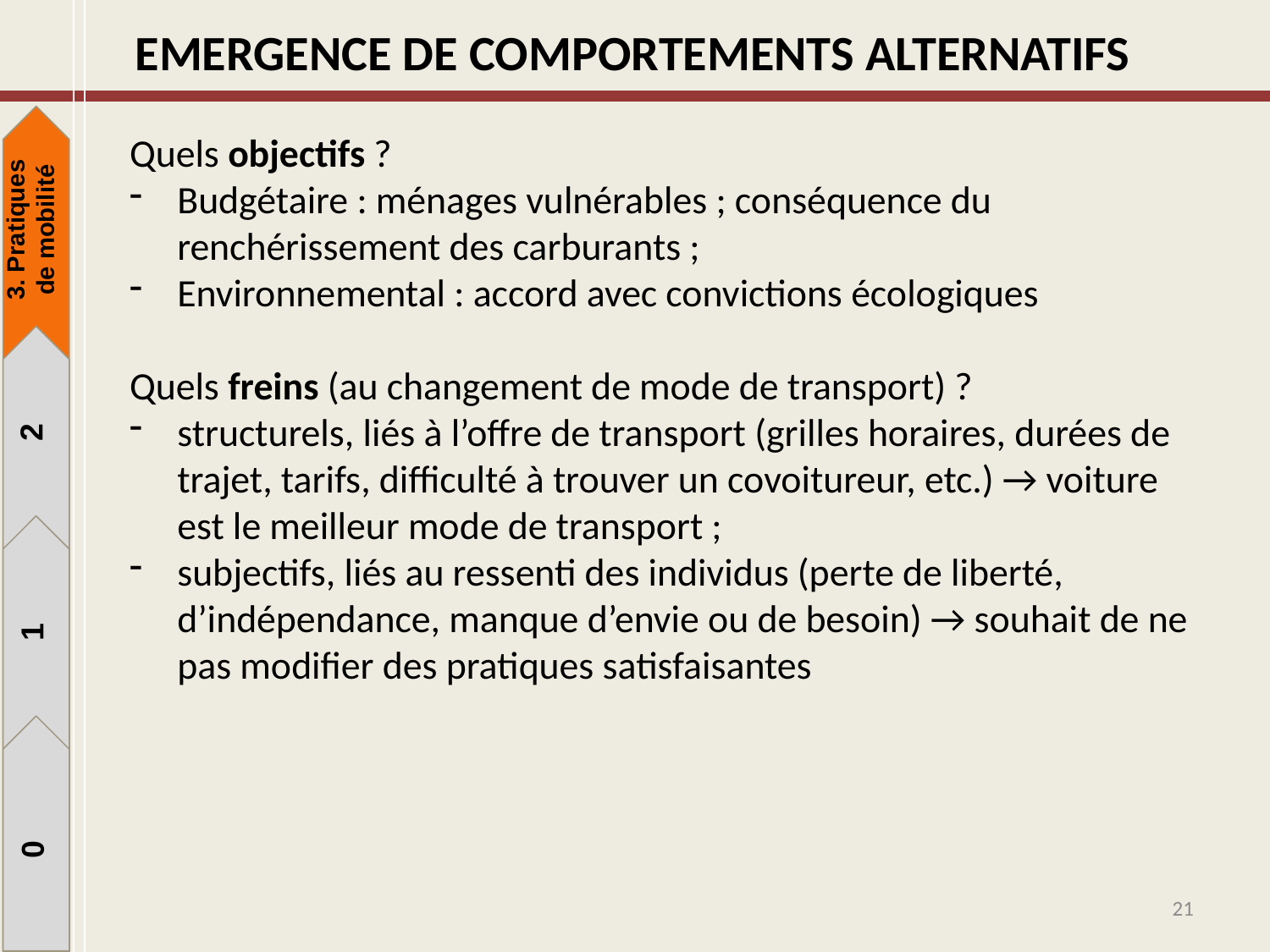

Emergence de comportements alternatifs
Quels objectifs ?
Budgétaire : ménages vulnérables ; conséquence du renchérissement des carburants ;
Environnemental : accord avec convictions écologiques

Quels freins (au changement de mode de transport) ?
structurels, liés à l’offre de transport (grilles horaires, durées de trajet, tarifs, difficulté à trouver un covoitureur, etc.) → voiture est le meilleur mode de transport ;
subjectifs, liés au ressenti des individus (perte de liberté, d’indépendance, manque d’envie ou de besoin) → souhait de ne pas modifier des pratiques satisfaisantes
3. Pratiques de mobilité
2

1

1

0
21